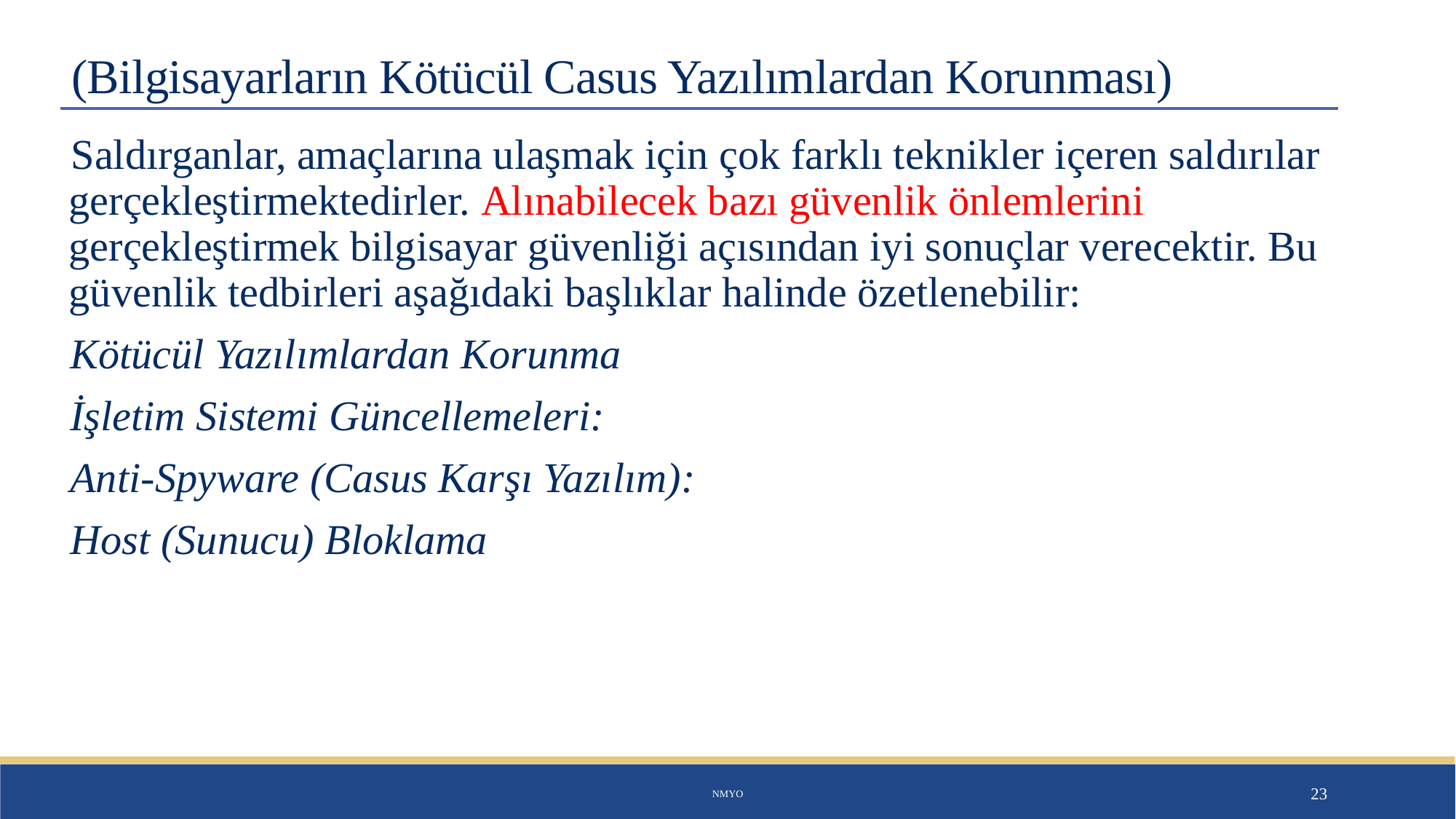

# (Bilgisayarların Kötücül Casus Yazılımlardan Korunması)
 Saldırganlar, amaçlarına ulaşmak için çok farklı teknikler içeren saldırılar gerçekleştirmektedirler. Alınabilecek bazı güvenlik önlemlerini gerçekleştirmek bilgisayar güvenliği açısından iyi sonuçlar verecektir. Bu güvenlik tedbirleri aşağıdaki başlıklar halinde özetlenebilir:
Kötücül Yazılımlardan Korunma
İşletim Sistemi Güncellemeleri:
Anti-Spyware (Casus Karşı Yazılım):
Host (Sunucu) Bloklama
NMYO
23